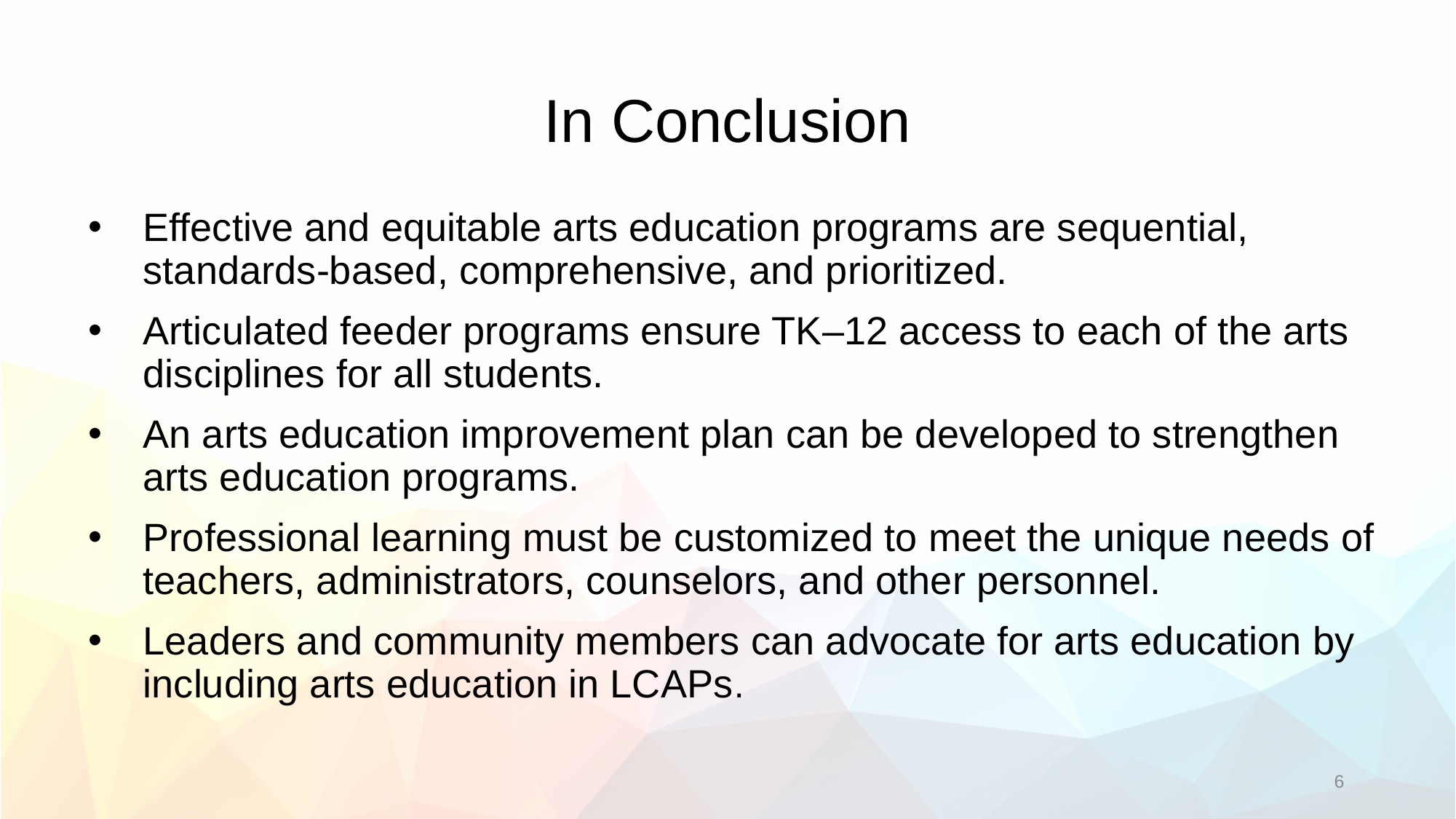

# In Conclusion
Effective and equitable arts education programs are sequential, standards-based, comprehensive, and prioritized.
Articulated feeder programs ensure TK–12 access to each of the arts disciplines for all students.
An arts education improvement plan can be developed to strengthen arts education programs.
Professional learning must be customized to meet the unique needs of teachers, administrators, counselors, and other personnel.
Leaders and community members can advocate for arts education by including arts education in LCAPs.
6